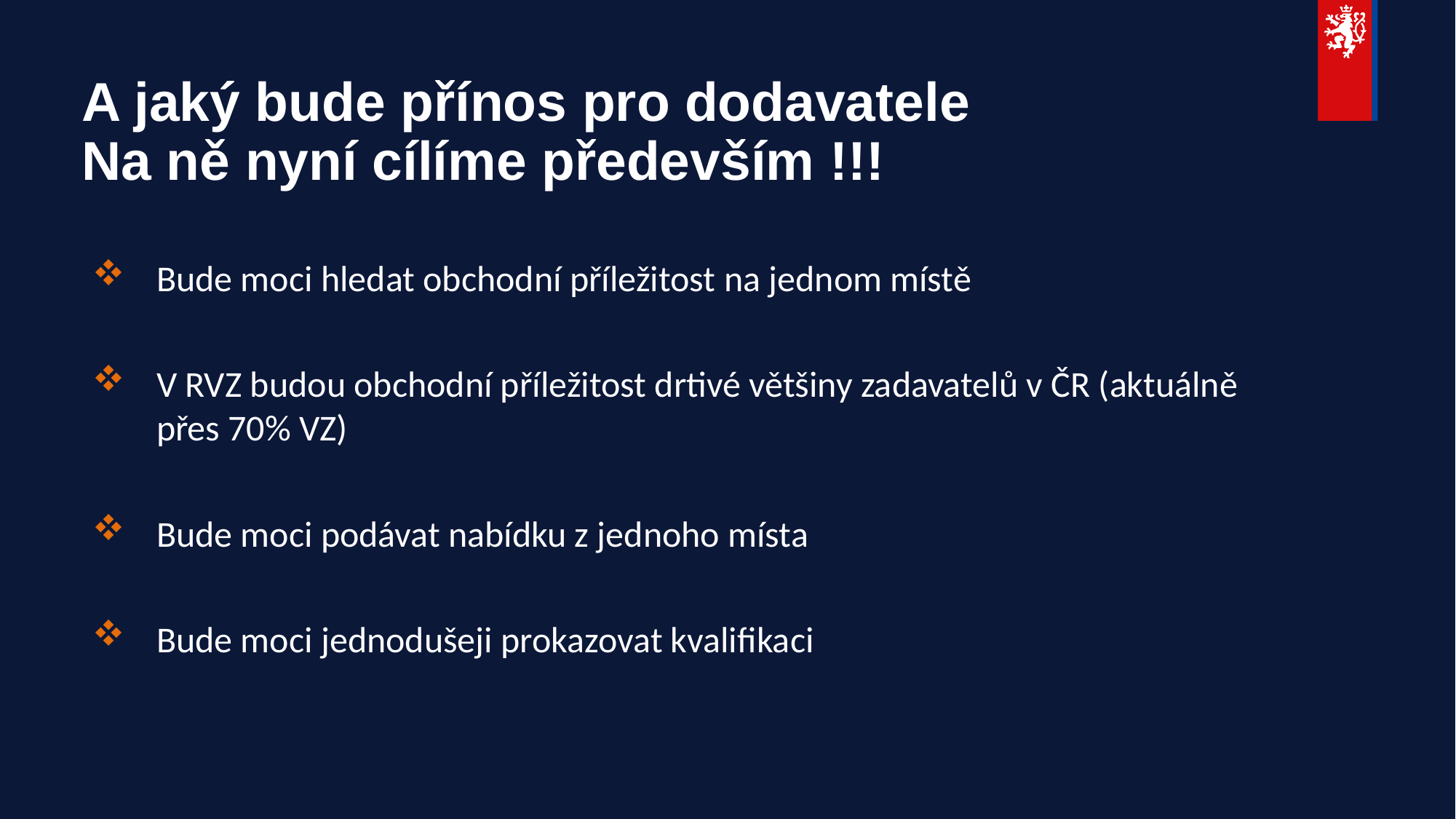

# A jaký bude přínos pro dodavatele Na ně nyní cílíme především !!!
Bude moci hledat obchodní příležitost na jednom místě

V RVZ budou obchodní příležitost drtivé většiny zadavatelů v ČR (aktuálně přes 70% VZ)

Bude moci podávat nabídku z jednoho místa

Bude moci jednodušeji prokazovat kvalifikaci